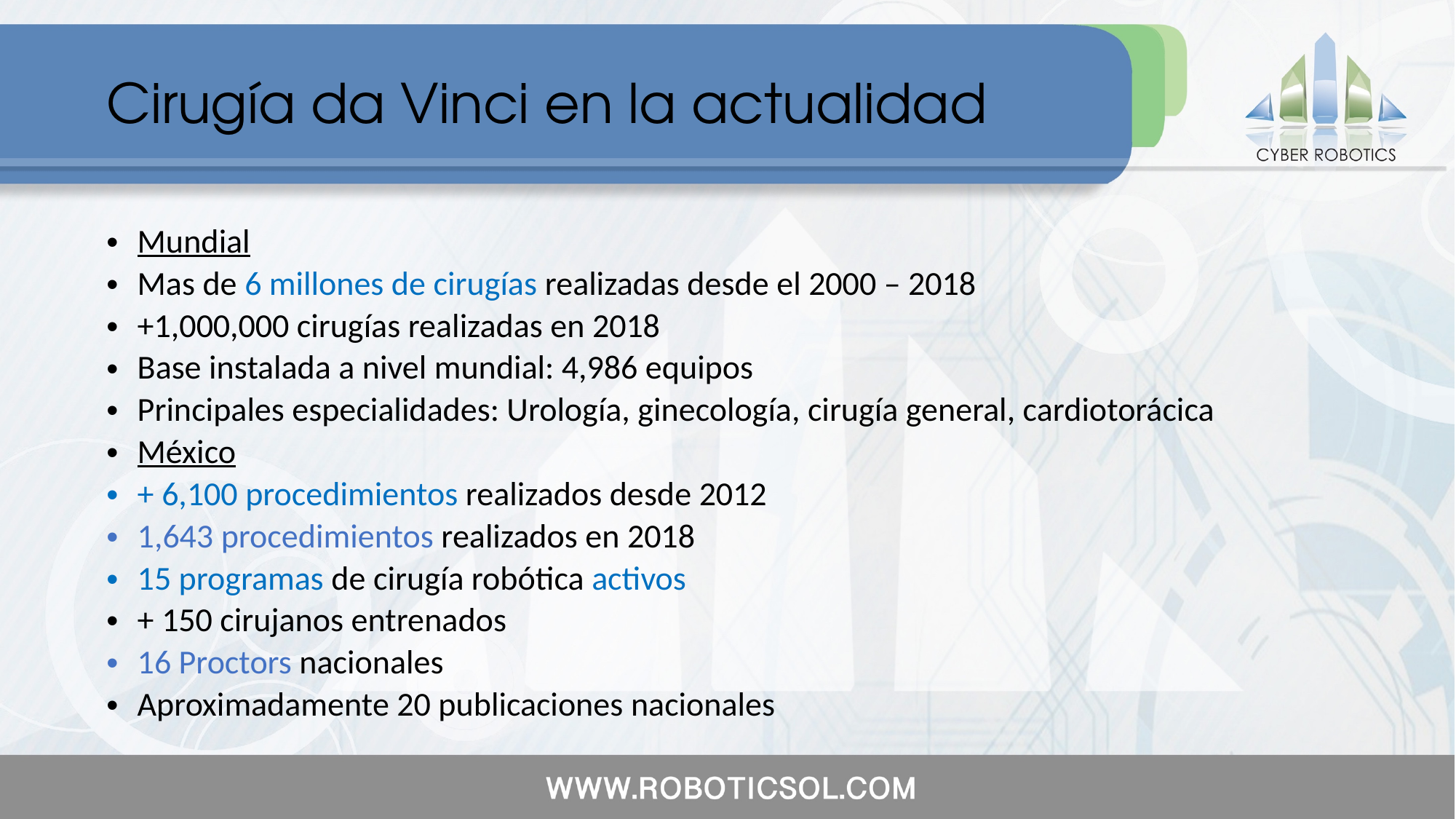

# Cirugía da Vinci en la actualidad
Mundial
Mas de 6 millones de cirugías realizadas desde el 2000 – 2018
+1,000,000 cirugías realizadas en 2018
Base instalada a nivel mundial: 4,986 equipos
Principales especialidades: Urología, ginecología, cirugía general, cardiotorácica
México
+ 6,100 procedimientos realizados desde 2012
1,643 procedimientos realizados en 2018
15 programas de cirugía robótica activos
+ 150 cirujanos entrenados
16 Proctors nacionales
Aproximadamente 20 publicaciones nacionales